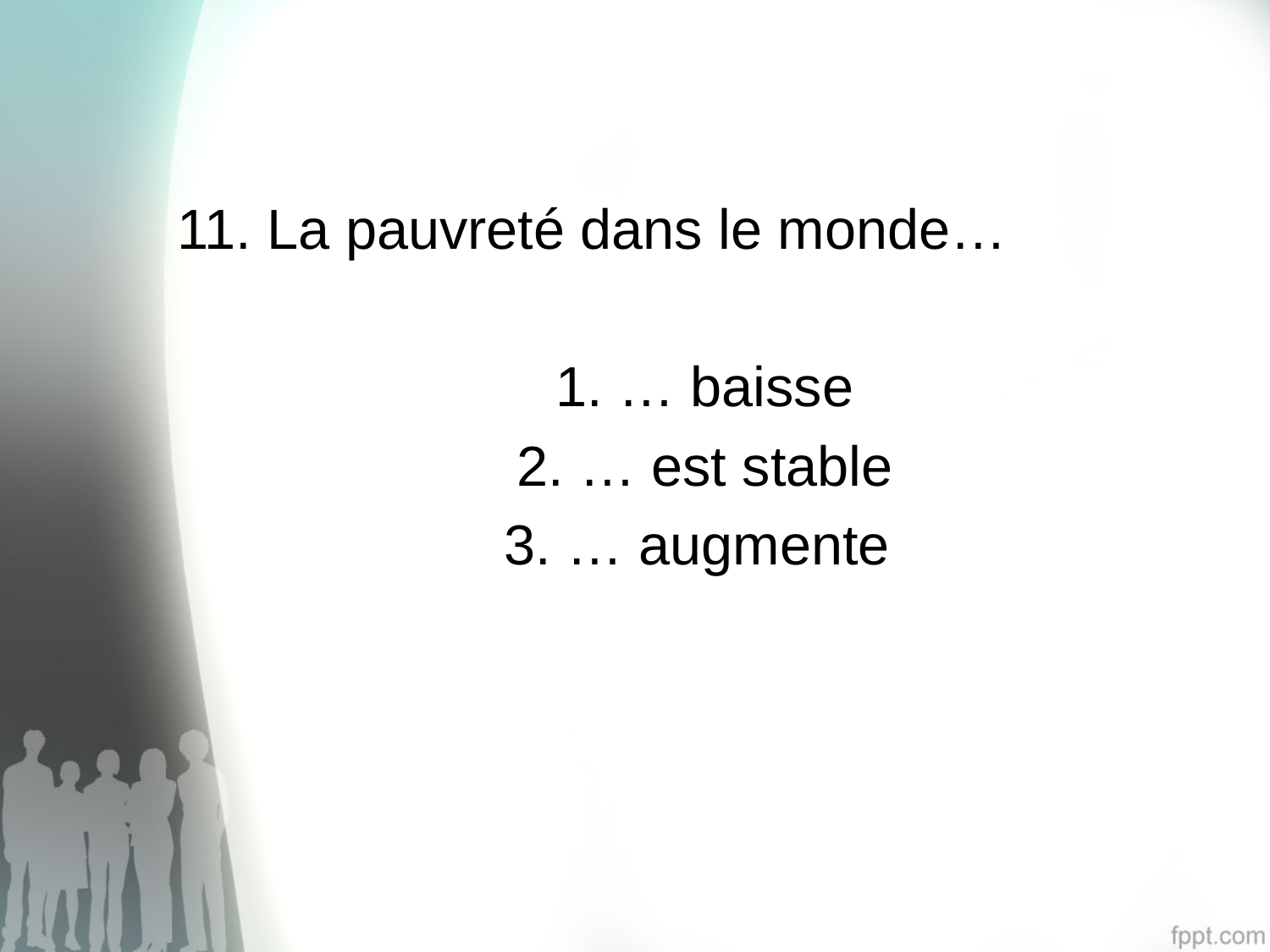

11. La pauvreté dans le monde…

1. … baisse
2. … est stable
3. … augmente